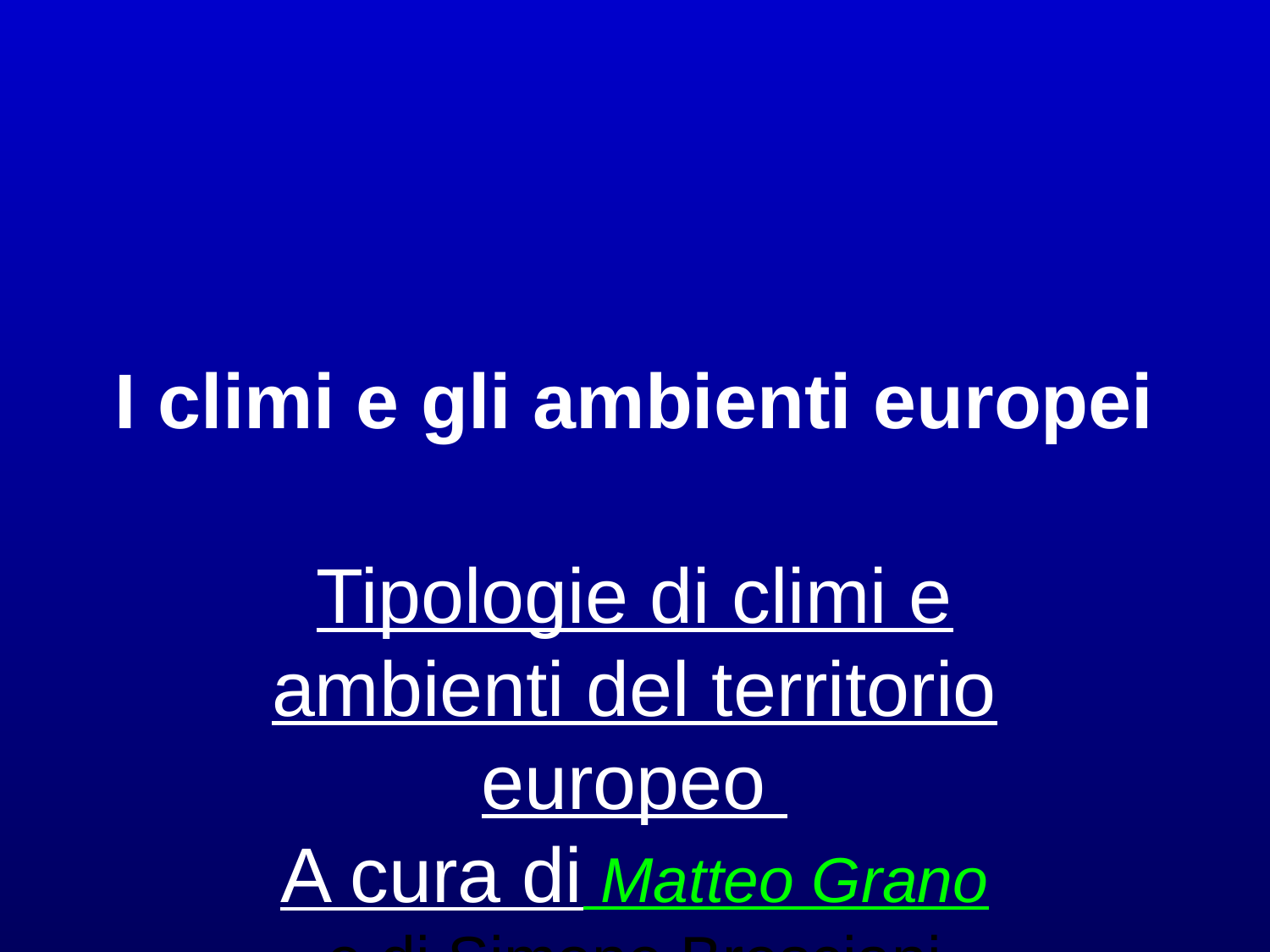

I climi e gli ambienti europei
Tipologie di climi e ambienti del territorio europeo
A cura di Matteo Grano
e di Simone Bresciani